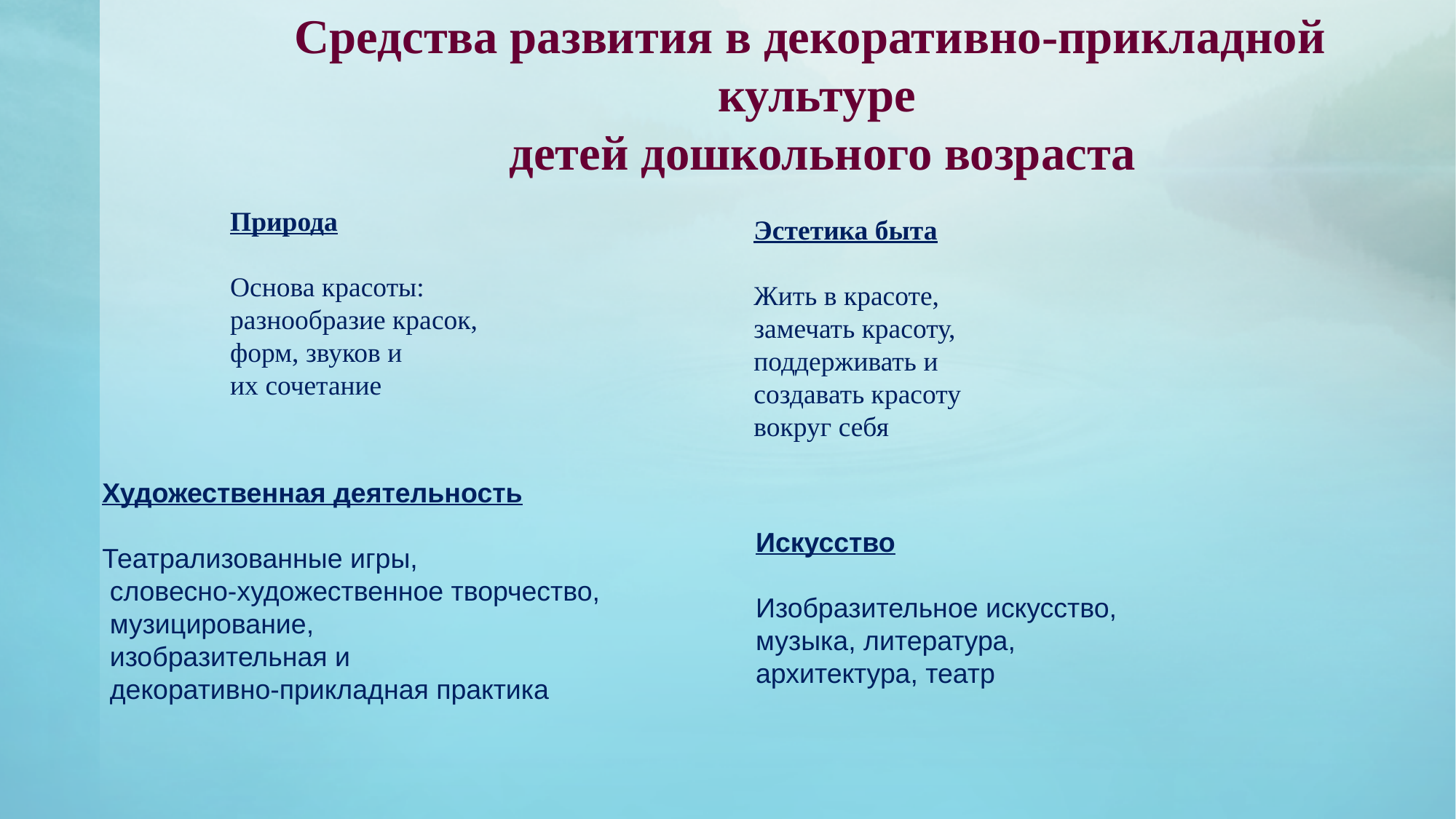

Средства развития в декоративно-прикладной  культуре
 детей дошкольного возраста
Природа

Основа красоты:
разнообразие красок,
форм, звуков и
их сочетание

Эстетика быта

Жить в красоте,
замечать красоту,
поддерживать и
создавать красоту
вокруг себя

Художественная деятельность

Театрализованные игры,
 словесно-художественное творчество,
 музицирование,
 изобразительная и
 декоративно-прикладная практика

Искусство

Изобразительное искусство,
музыка, литература,
архитектура, театр